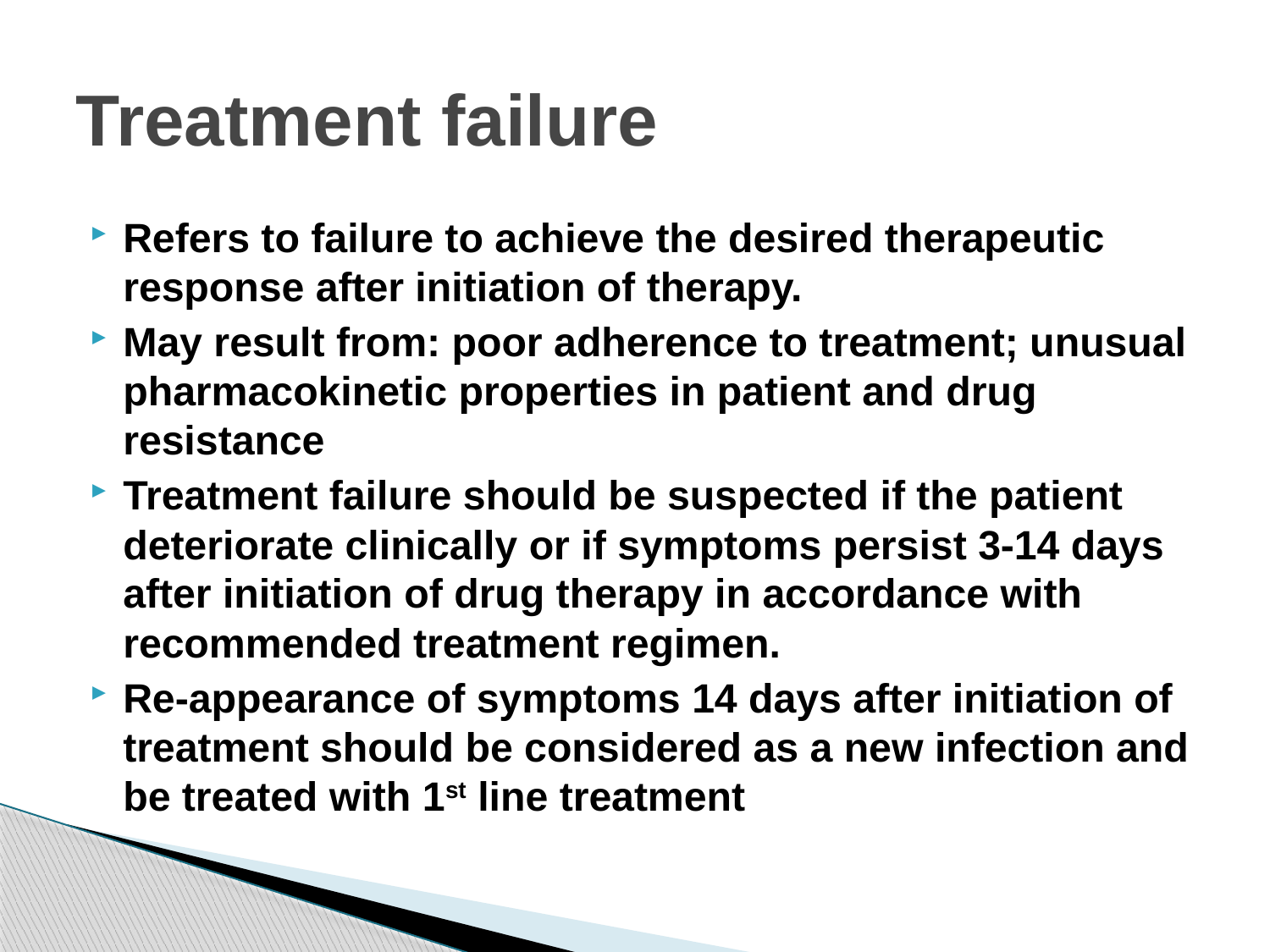

# Treatment failure
Refers to failure to achieve the desired therapeutic response after initiation of therapy.
May result from: poor adherence to treatment; unusual pharmacokinetic properties in patient and drug resistance
Treatment failure should be suspected if the patient deteriorate clinically or if symptoms persist 3-14 days after initiation of drug therapy in accordance with recommended treatment regimen.
Re-appearance of symptoms 14 days after initiation of treatment should be considered as a new infection and be treated with 1st line treatment